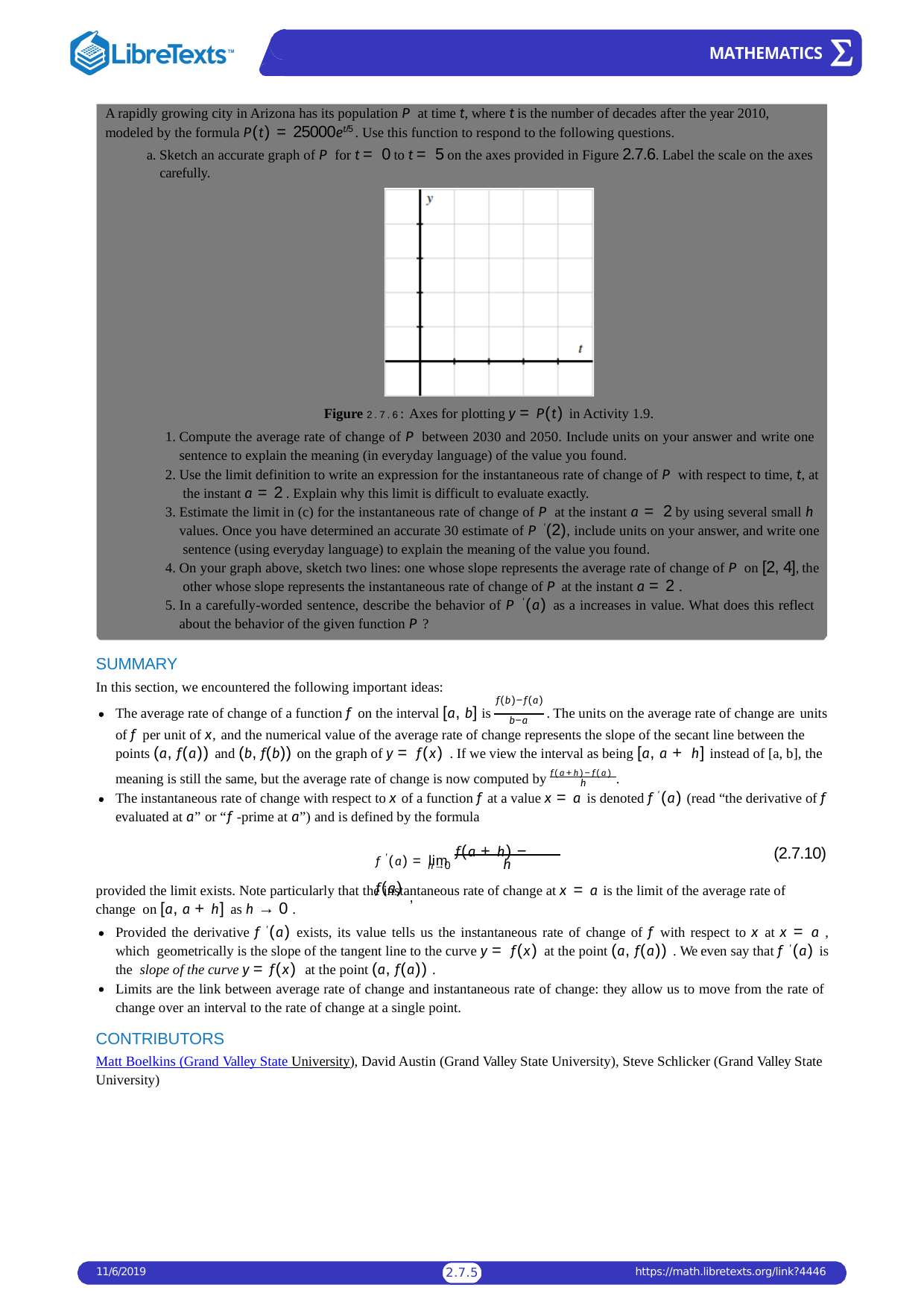

A rapidly growing city in Arizona has its population P at time t, where t is the number of decades after the year 2010,  modeled by the formula P(t) = 25000et/5 . Use this function to respond to the following questions.
a. Sketch an accurate graph of P for t = 0 to t = 5 on the axes provided in Figure 2.7.6. Label the scale on the axes  carefully.

Figure 2.7.6: Axes for plotting y = P(t) in Activity 1.9.
Compute the average rate of change of P between 2030 and 2050. Include units on your answer and write one  sentence to explain the meaning (in everyday language) of the value you found.
Use the limit definition to write an expression for the instantaneous rate of change of P with respect to time, t, at  the instant a = 2 . Explain why this limit is difficult to evaluate exactly.
Estimate the limit in (c) for the instantaneous rate of change of P at the instant a = 2 by using several small h  values. Once you have determined an accurate 30 estimate of P ′(2), include units on your answer, and write one  sentence (using everyday language) to explain the meaning of the value you found.
On your graph above, sketch two lines: one whose slope represents the average rate of change of P on [2, 4], the  other whose slope represents the instantaneous rate of change of P at the instant a = 2 .
In a carefully-worded sentence, describe the behavior of P ′(a) as a increases in value. What does this reflect  about the behavior of the given function P ?

SUMMARY
In this section, we encountered the following important ideas:
f(b)−f(a)
The average rate of change of a function f on the interval [a, b] is	. The units on the average rate of change are units
b−a
of f per unit of x, and the numerical value of the average rate of change represents the slope of the secant line between the  points (a, f(a)) and (b, f(b)) on the graph of y = f(x) . If we view the interval as being [a, a + h] instead of [a, b], the

meaning is still the same, but the average rate of change is now computed by f(a+h)−f(a) .
h
The instantaneous rate of change with respect to x of a function f at a value x = a is denoted f ′(a) (read “the derivative of f
evaluated at a” or “f -prime at a”) and is defined by the formula

f ′(a) = lim f(a + h) − f(a) ,
(2.7.10)
h

h→0
provided the limit exists. Note particularly that the instantaneous rate of change at x = a is the limit of the average rate of change  on [a, a + h] as h → 0 .
Provided the derivative f ′(a) exists, its value tells us the instantaneous rate of change of f with respect to x at x = a , which  geometrically is the slope of the tangent line to the curve y = f(x) at the point (a, f(a)) . We even say that f ′(a) is the  slope of the curve y = f(x) at the point (a, f(a)) .
Limits are the link between average rate of change and instantaneous rate of change: they allow us to move from the rate of  change over an interval to the rate of change at a single point.
CONTRIBUTORS
Matt Boelkins (Grand Valley State University), David Austin (Grand Valley State University), Steve Schlicker (Grand Valley State  University)

11/6/2019
https://math.libretexts.org/link?4446
2.7.5